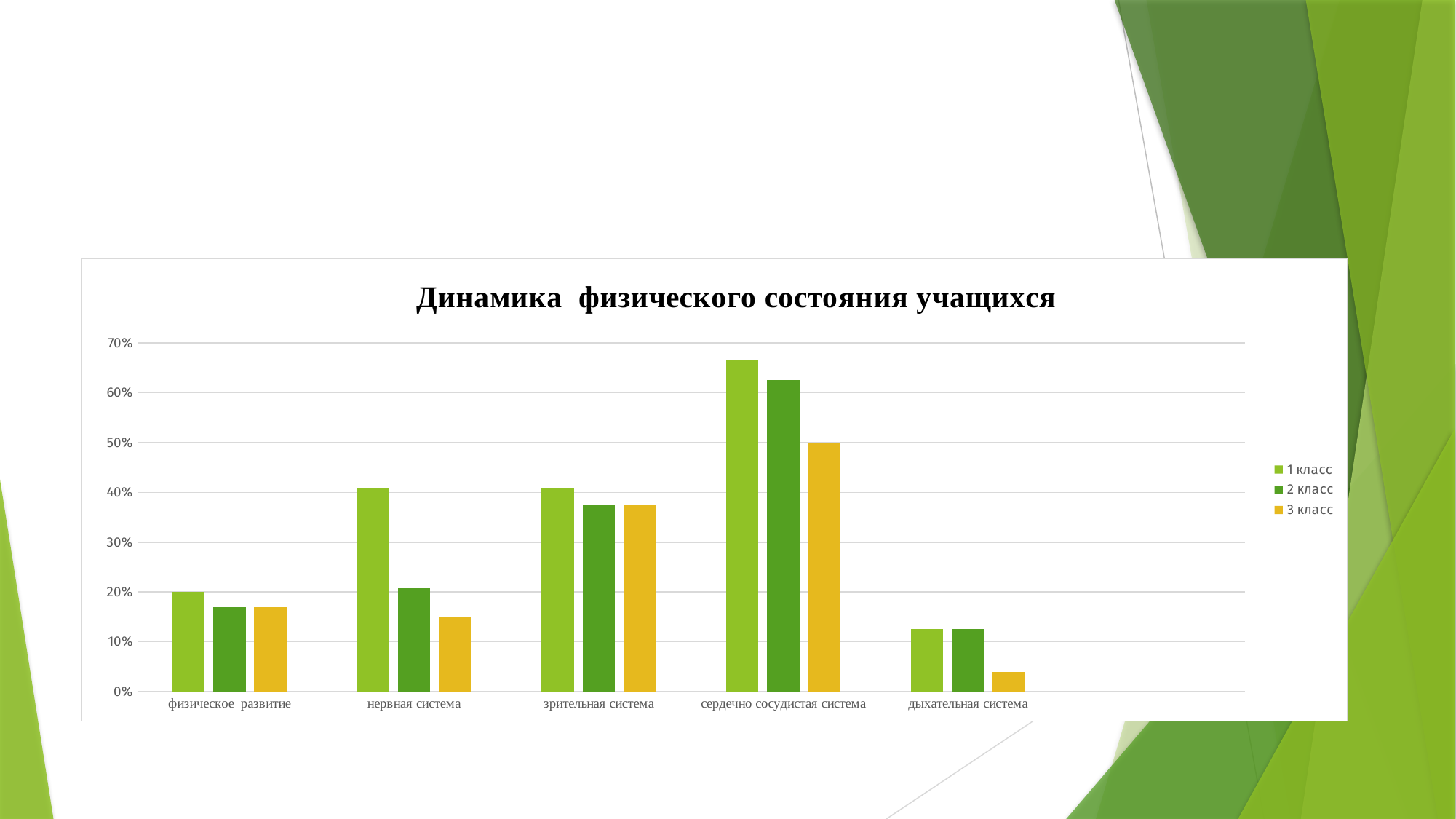

### Chart: Динамика  физического состояния учащихся

| Category | 1 класс | 2 класс | 3 класс |
|---|---|---|---|
| физическое  развитие | 0.2 | 0.17 | 0.17 |
| нервная система | 0.41000000000000003 | 0.20800000000000002 | 0.15000000000000002 |
| зрительная система | 0.41000000000000003 | 0.37500000000000006 | 0.37500000000000006 |
| сердечно сосудистая система | 0.6660000000000001 | 0.6250000000000001 | 0.5 |
| дыхательная система | 0.125 | 0.125 | 0.04000000000000001 |